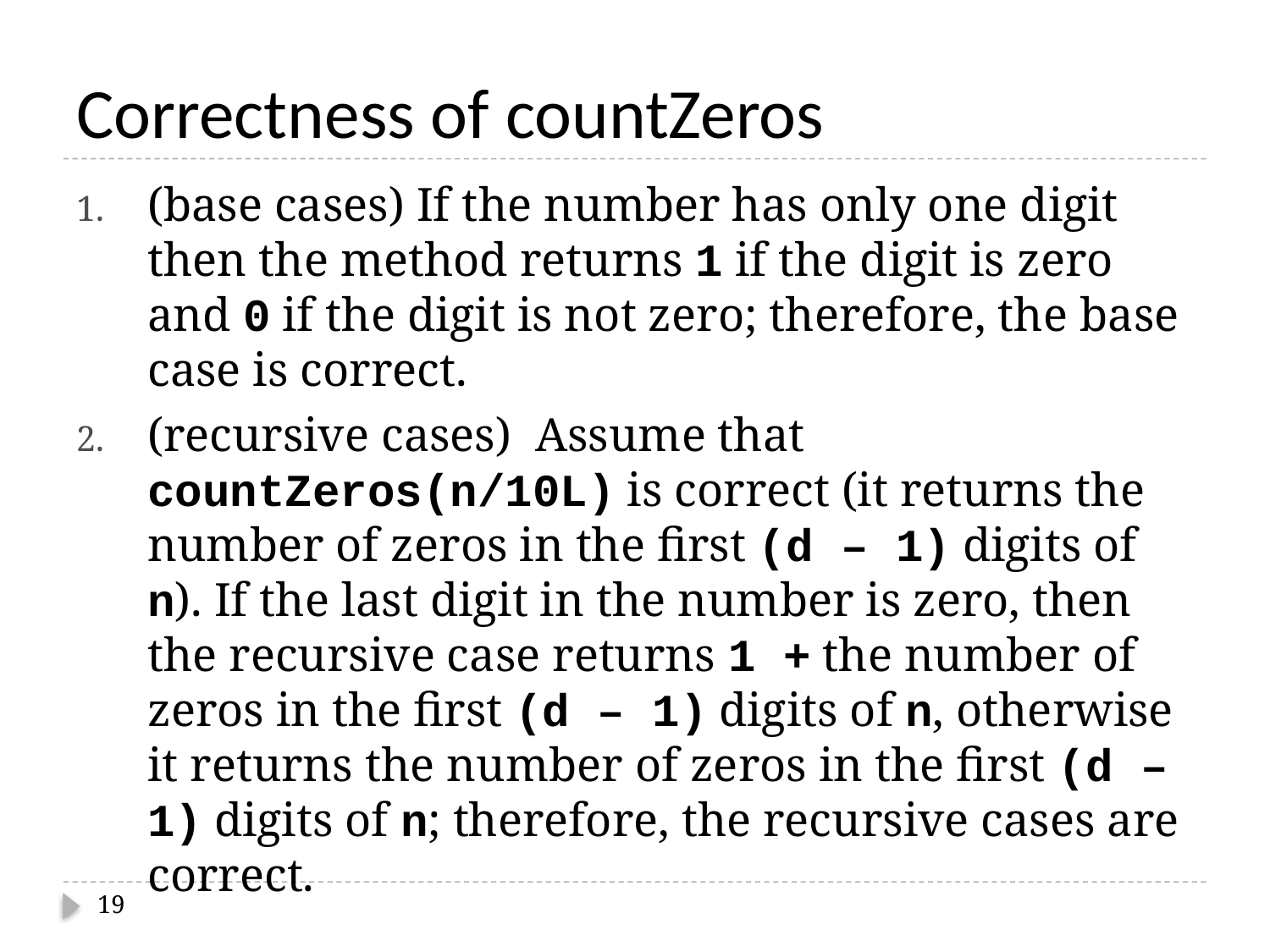

# Correctness of countZeros
(base cases) If the number has only one digit then the method returns 1 if the digit is zero and 0 if the digit is not zero; therefore, the base case is correct.
(recursive cases)  Assume that countZeros(n/10L) is correct (it returns the number of zeros in the first (d – 1) digits of n). If the last digit in the number is zero, then the recursive case returns 1 + the number of zeros in the first (d – 1) digits of n, otherwise it returns the number of zeros in the first (d – 1) digits of n; therefore, the recursive cases are correct.
19